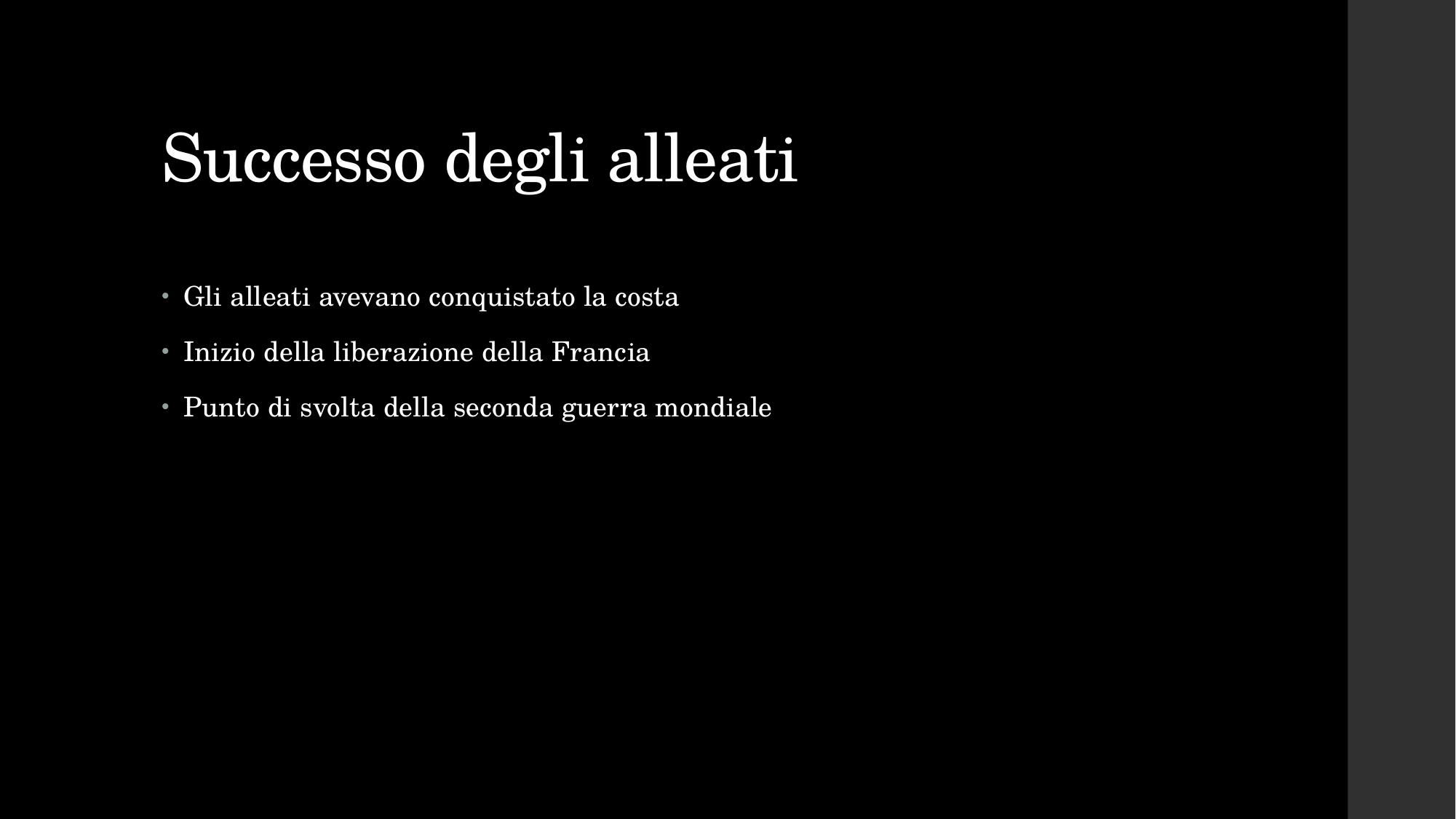

# Successo degli alleati

Gli alleati avevano conquistato la costa
Inizio della liberazione della Francia
Punto di svolta della seconda guerra mondiale